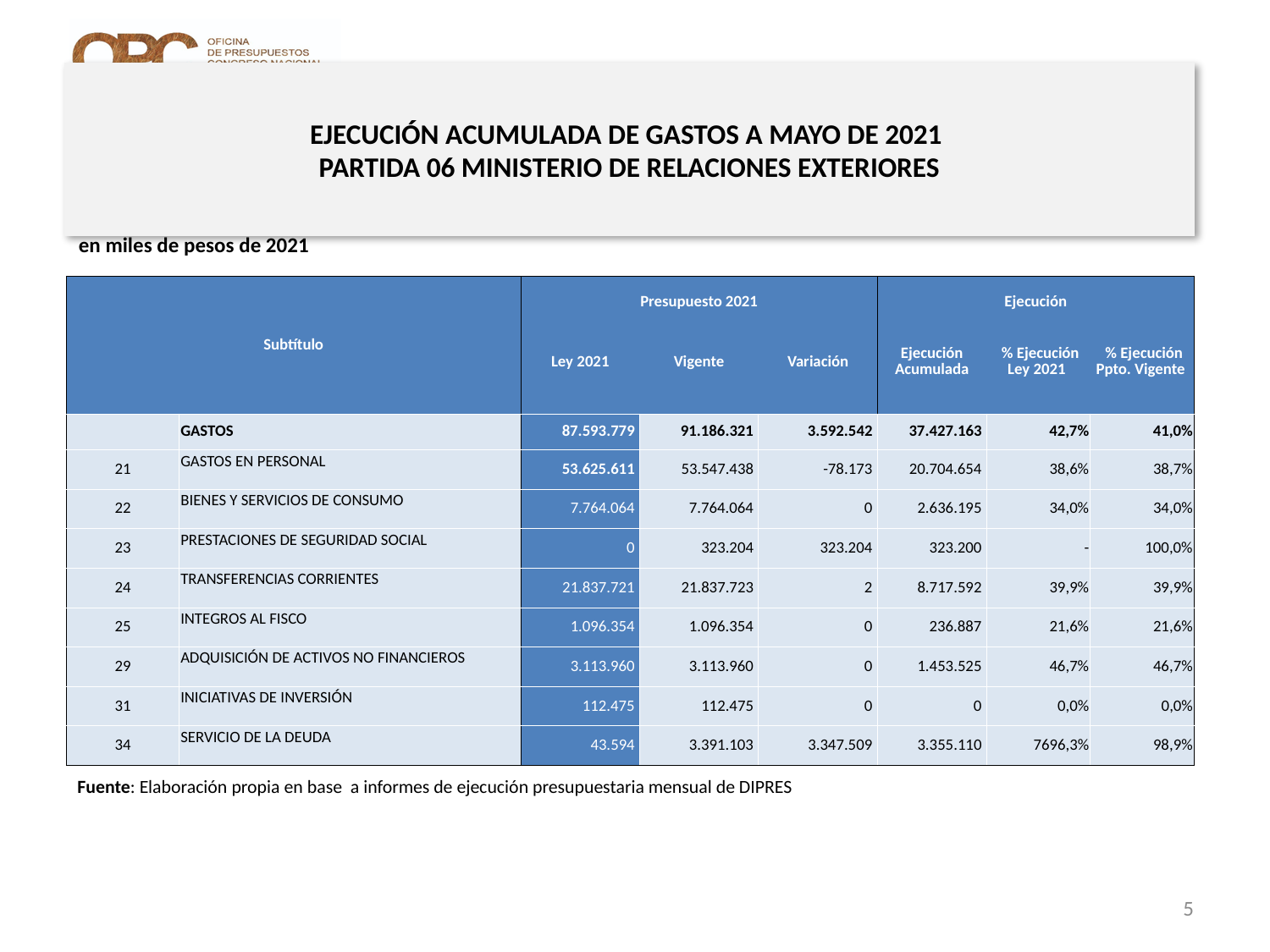

# EJECUCIÓN ACUMULADA DE GASTOS A MAYO DE 2021 PARTIDA 06 MINISTERIO DE RELACIONES EXTERIORES
en miles de pesos de 2021
| Subtítulo |  | Presupuesto 2021 |  |  | Ejecución |  |  |
| --- | --- | --- | --- | --- | --- | --- | --- |
|  |  | Ley 2021 | Vigente | Variación | Ejecución Acumulada | % Ejecución Ley 2021 | % Ejecución Ppto. Vigente |
|  | GASTOS | 87.593.779 | 91.186.321 | 3.592.542 | 37.427.163 | 42,7% | 41,0% |
| 21 | GASTOS EN PERSONAL | 53.625.611 | 53.547.438 | -78.173 | 20.704.654 | 38,6% | 38,7% |
| 22 | BIENES Y SERVICIOS DE CONSUMO | 7.764.064 | 7.764.064 | 0 | 2.636.195 | 34,0% | 34,0% |
| 23 | PRESTACIONES DE SEGURIDAD SOCIAL | 0 | 323.204 | 323.204 | 323.200 | - | 100,0% |
| 24 | TRANSFERENCIAS CORRIENTES | 21.837.721 | 21.837.723 | 2 | 8.717.592 | 39,9% | 39,9% |
| 25 | INTEGROS AL FISCO | 1.096.354 | 1.096.354 | 0 | 236.887 | 21,6% | 21,6% |
| 29 | ADQUISICIÓN DE ACTIVOS NO FINANCIEROS | 3.113.960 | 3.113.960 | 0 | 1.453.525 | 46,7% | 46,7% |
| 31 | INICIATIVAS DE INVERSIÓN | 112.475 | 112.475 | 0 | 0 | 0,0% | 0,0% |
| 34 | SERVICIO DE LA DEUDA | 43.594 | 3.391.103 | 3.347.509 | 3.355.110 | 7696,3% | 98,9% |
Fuente: Elaboración propia en base  a informes de ejecución presupuestaria mensual de DIPRES
5